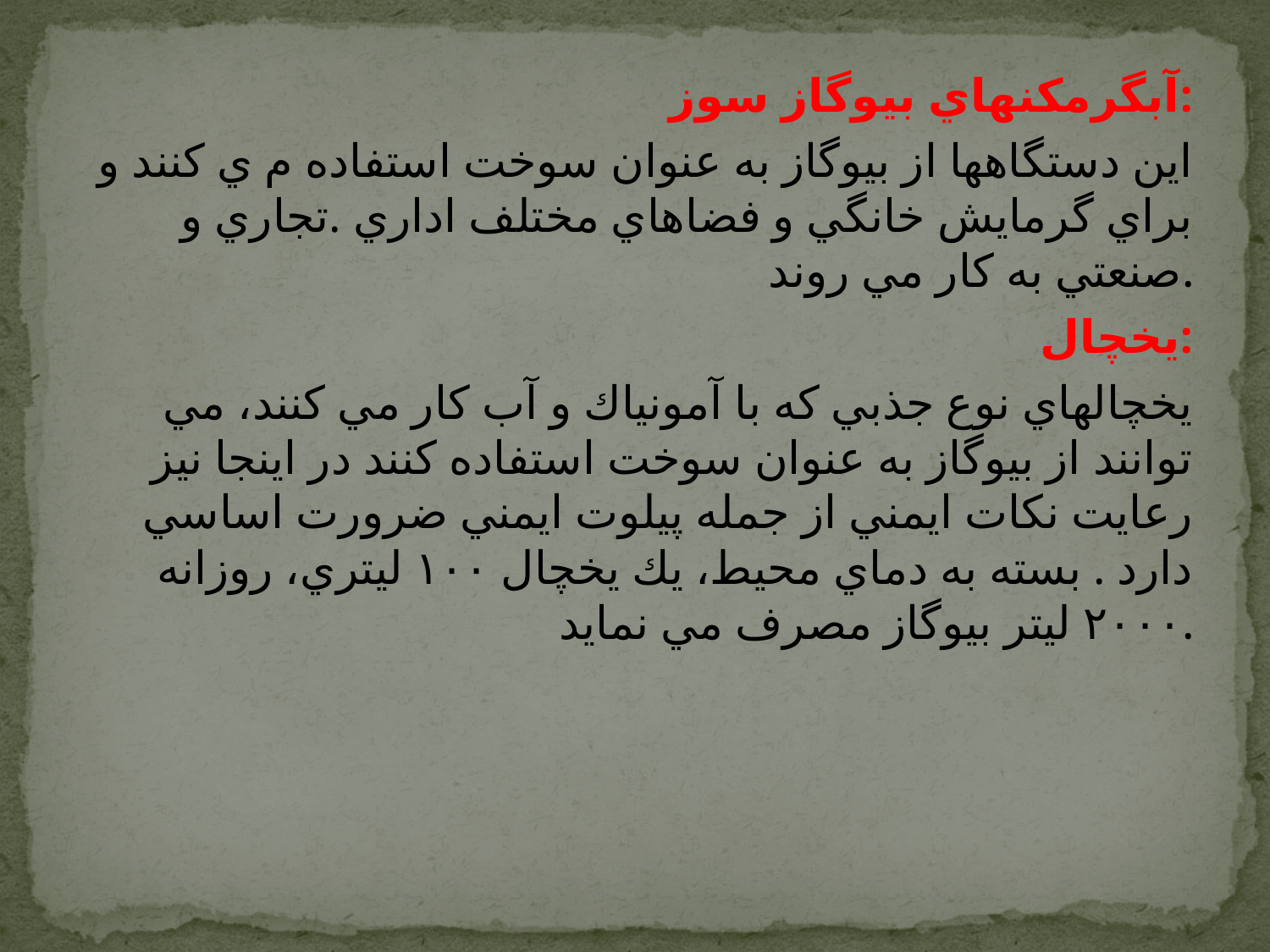

آبگرمكنهاي بيوگاز سوز:
اين دستگاهها از بيوگاز به عنوان سوخت استفاده م ي کنند و براي گرمايش خانگي و فضاهاي مختلف اداري .تجاري و صنعتي به کار مي روند.
يخچال:
يخچالهاي نوع جذبي که با آمونياك و آب کار مي کنند، مي توانند از بيوگاز به عنوان سوخت استفاده کنند در اينجا نيز رعايت نكات ايمني از جمله پيلوت ايمني ضرورت اساسي دارد . بسته به دماي محيط، يك يخچال ١٠٠ ليتري، روزانه ٢٠٠٠ ليتر بيوگاز مصرف مي نمايد.